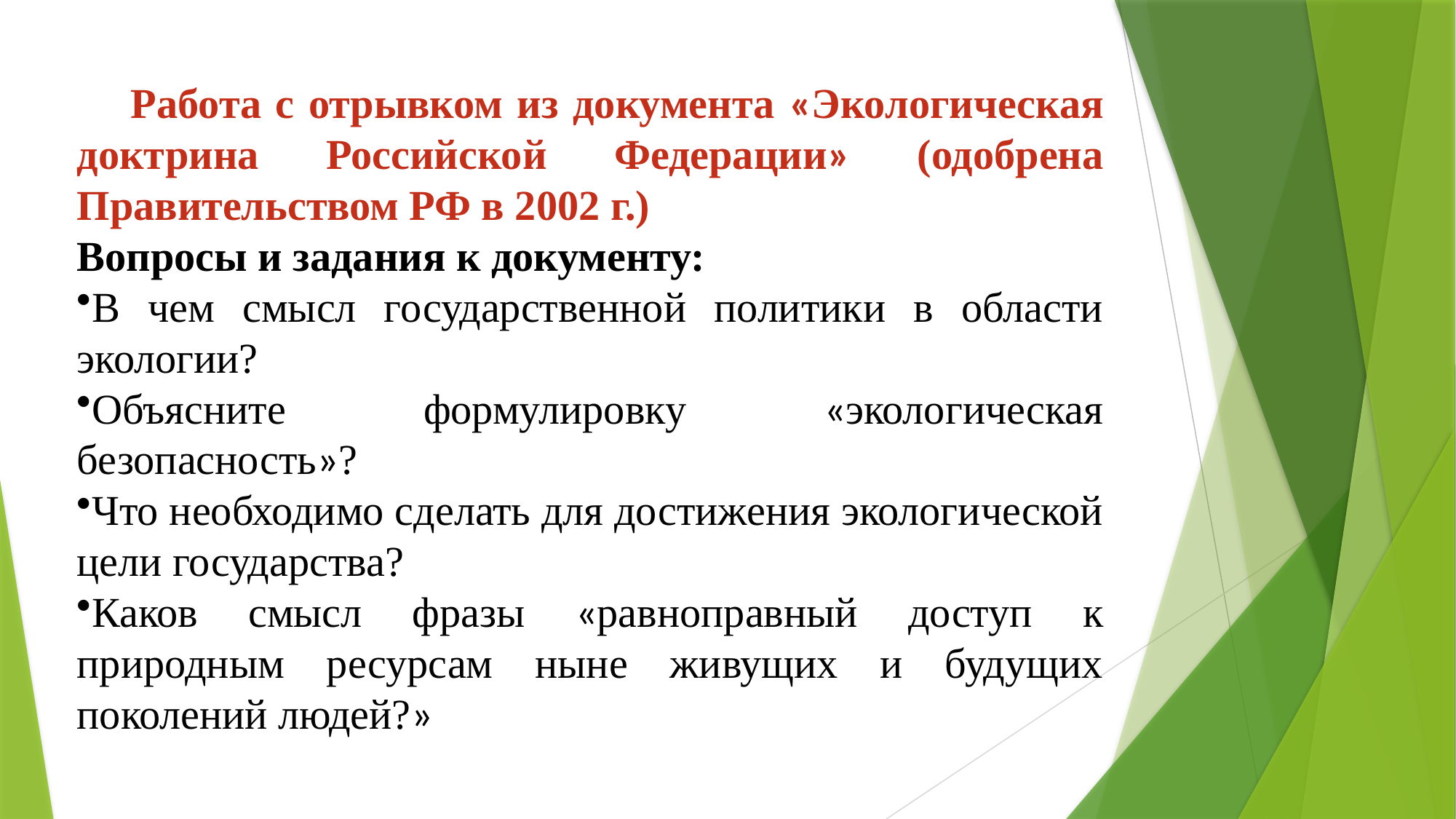

Работа с отрывком из документа «Экологическая доктрина Российской Федерации» (одобрена Правительством РФ в 2002 г.)
Вопросы и задания к документу:
В чем смысл государственной политики в области экологии?
Объясните формулировку «экологическая безопасность»?
Что необходимо сделать для достижения экологической цели государства?
Каков смысл фразы «равноправный доступ к природным ресурсам ныне живущих и будущих поколений людей?»